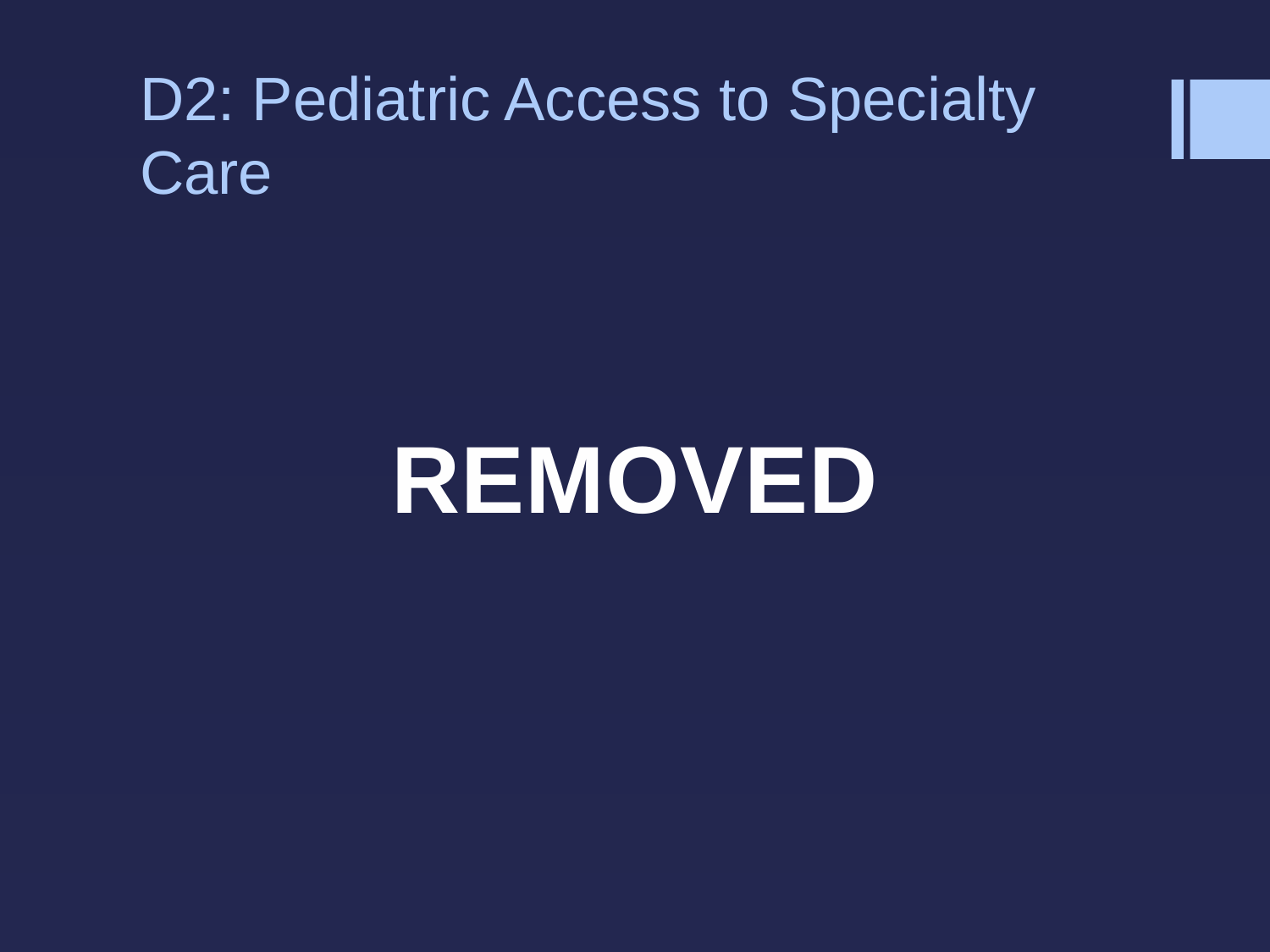

# D2: Pediatric Access to Specialty Care

REMOVED